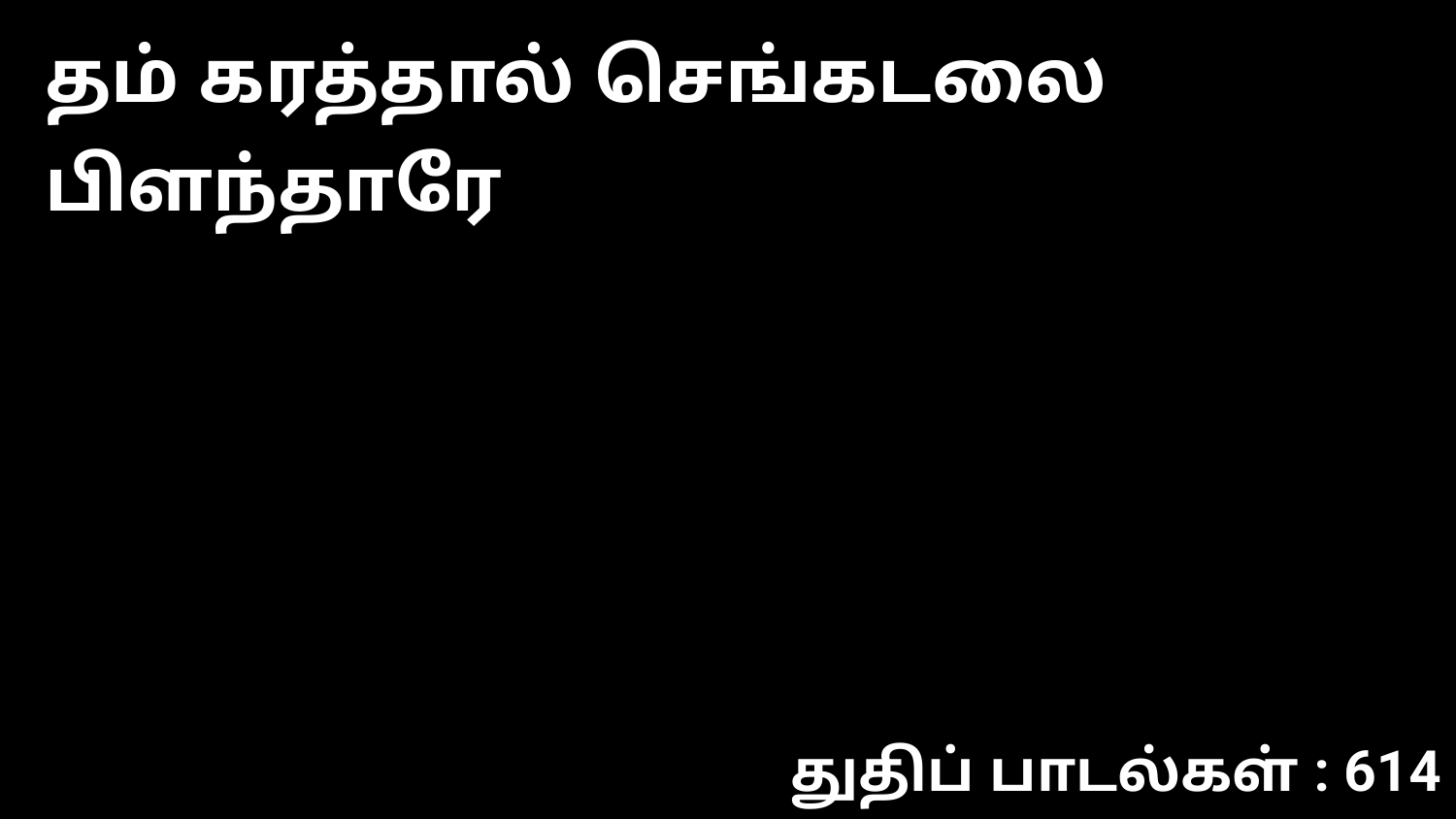

தம் கரத்தால் செங்கடலை பிளந்தாரே
துதிப் பாடல்கள் : 614